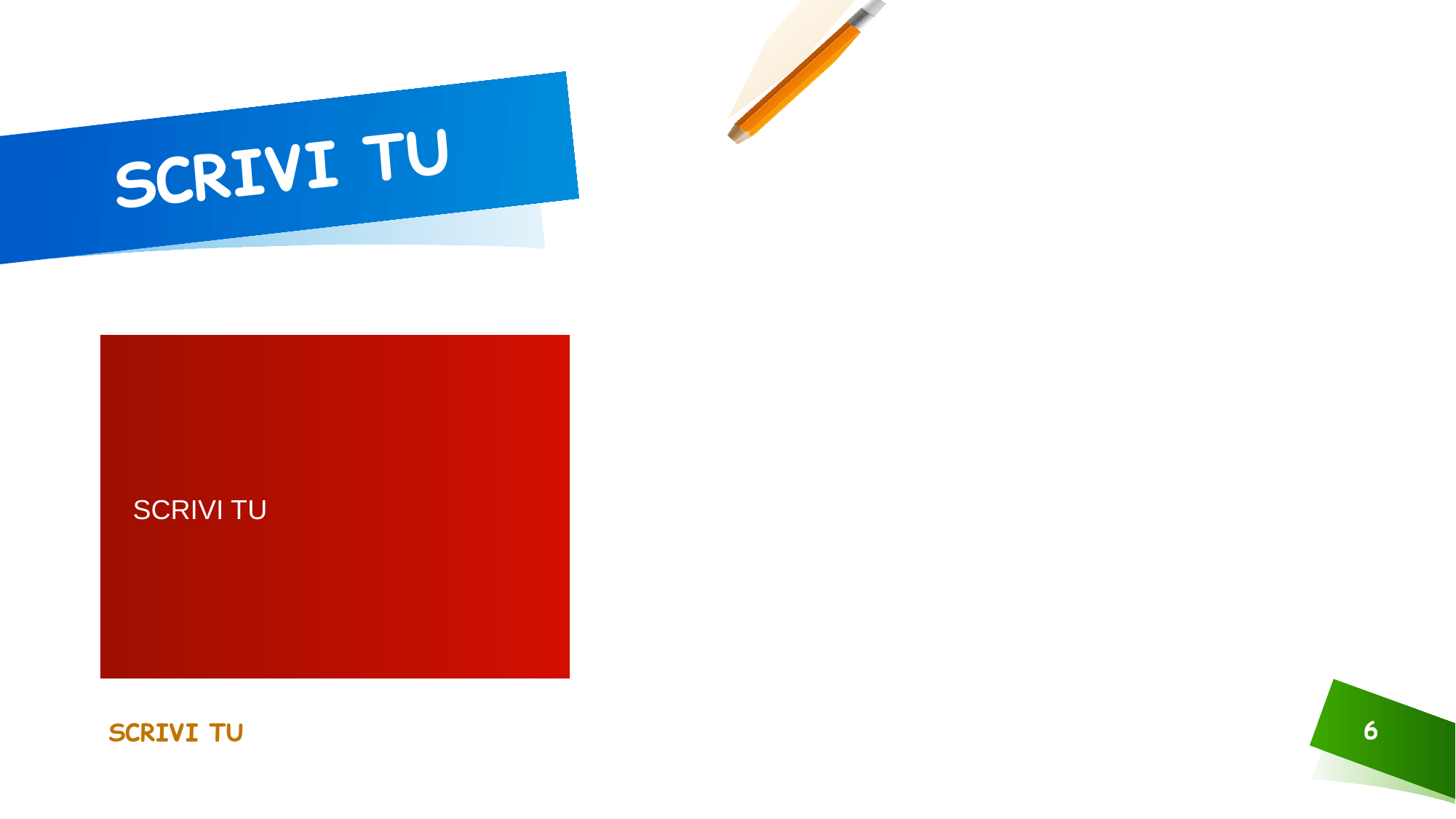

# SCRIVI TU

SCRIVI TU
SCRIVI TU
6